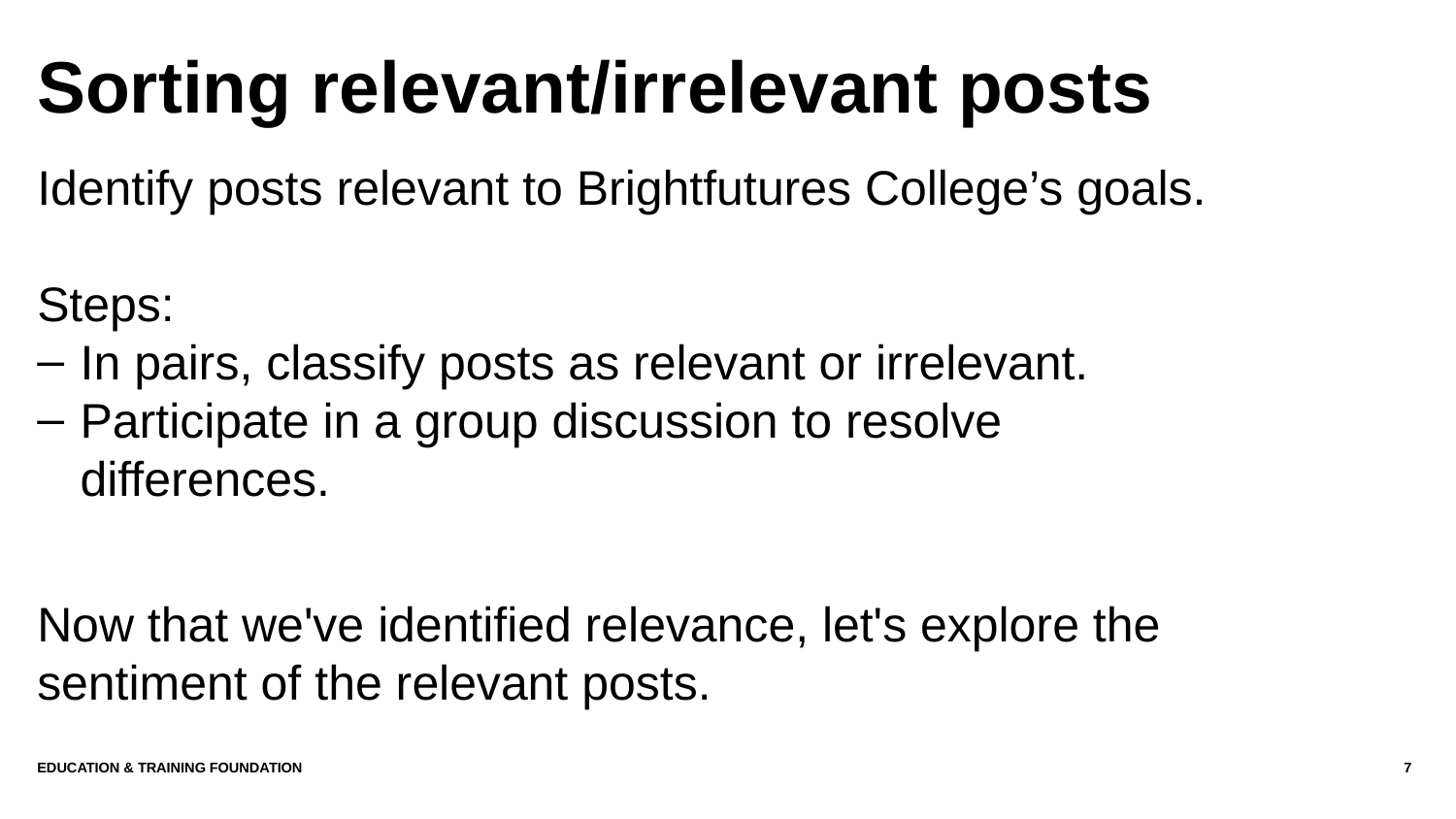

# Sorting relevant/irrelevant posts
Identify posts relevant to Brightfutures College’s goals.

Steps:
In pairs, classify posts as relevant or irrelevant.
Participate in a group discussion to resolve differences.

Now that we've identified relevance, let's explore the sentiment of the relevant posts.

EDUCATION & TRAINING FOUNDATION
7